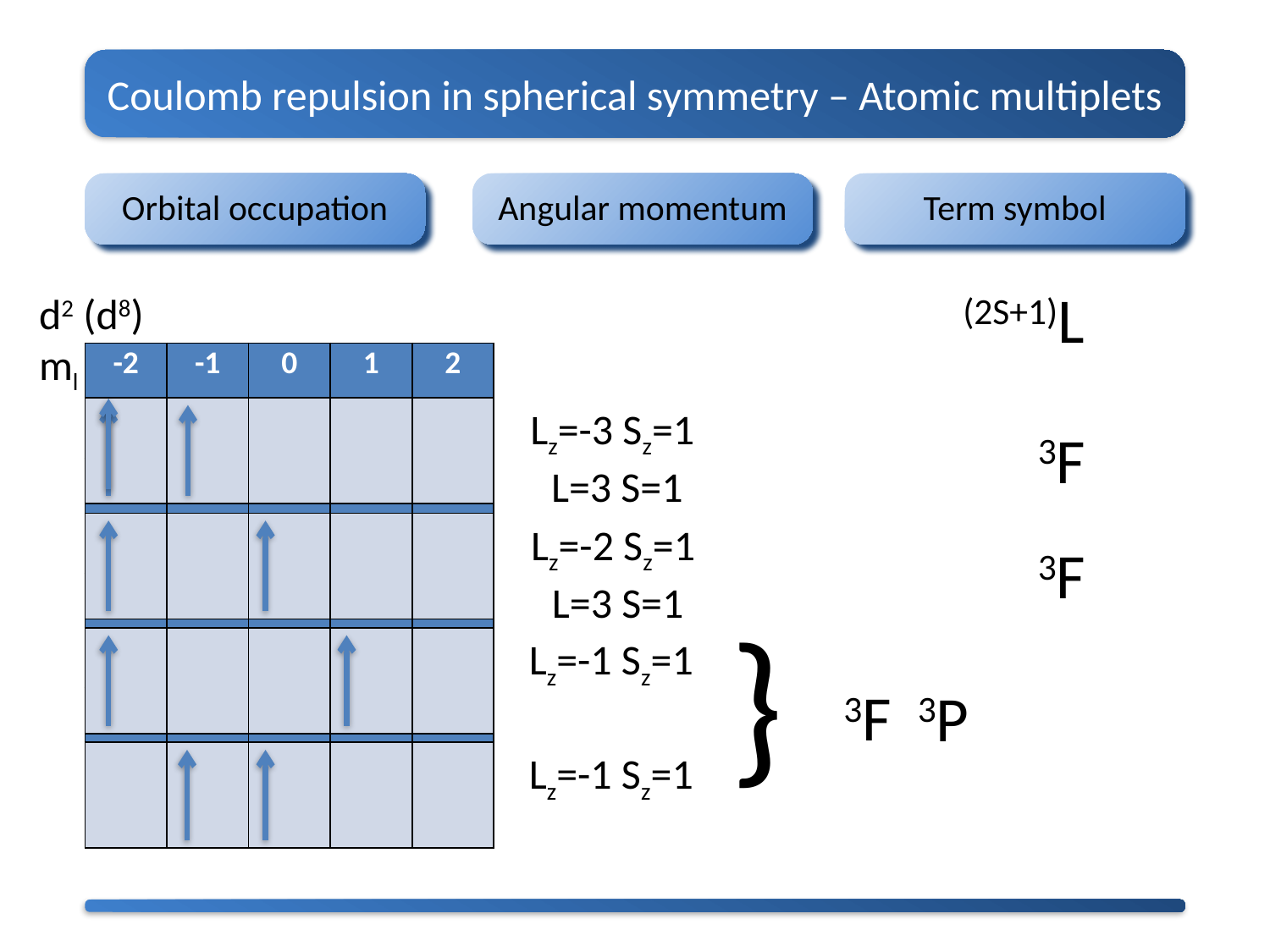

Coulomb repulsion in spherical symmetry – Atomic multiplets
Orbital occupation
Angular momentum
Term symbol
(2S+1)L
d2 (d8)
ml
| -2 | -1 | 0 | 1 | 2 |
| --- | --- | --- | --- | --- |
|  |  |  |  |  |
Lz=-3 Sz=1
L=3 S=1
3F
| -2 | -1 | 0 | 1 | 2 |
| --- | --- | --- | --- | --- |
|  |  |  |  |  |
Lz=-2 Sz=1
L=3 S=1
3F
| -2 | -1 | 0 | 1 | 2 |
| --- | --- | --- | --- | --- |
|  |  |  |  |  |
}
Lz=-1 Sz=1
3F
3P
| -2 | -1 | 0 | 1 | 2 |
| --- | --- | --- | --- | --- |
|  |  |  |  |  |
Lz=-1 Sz=1